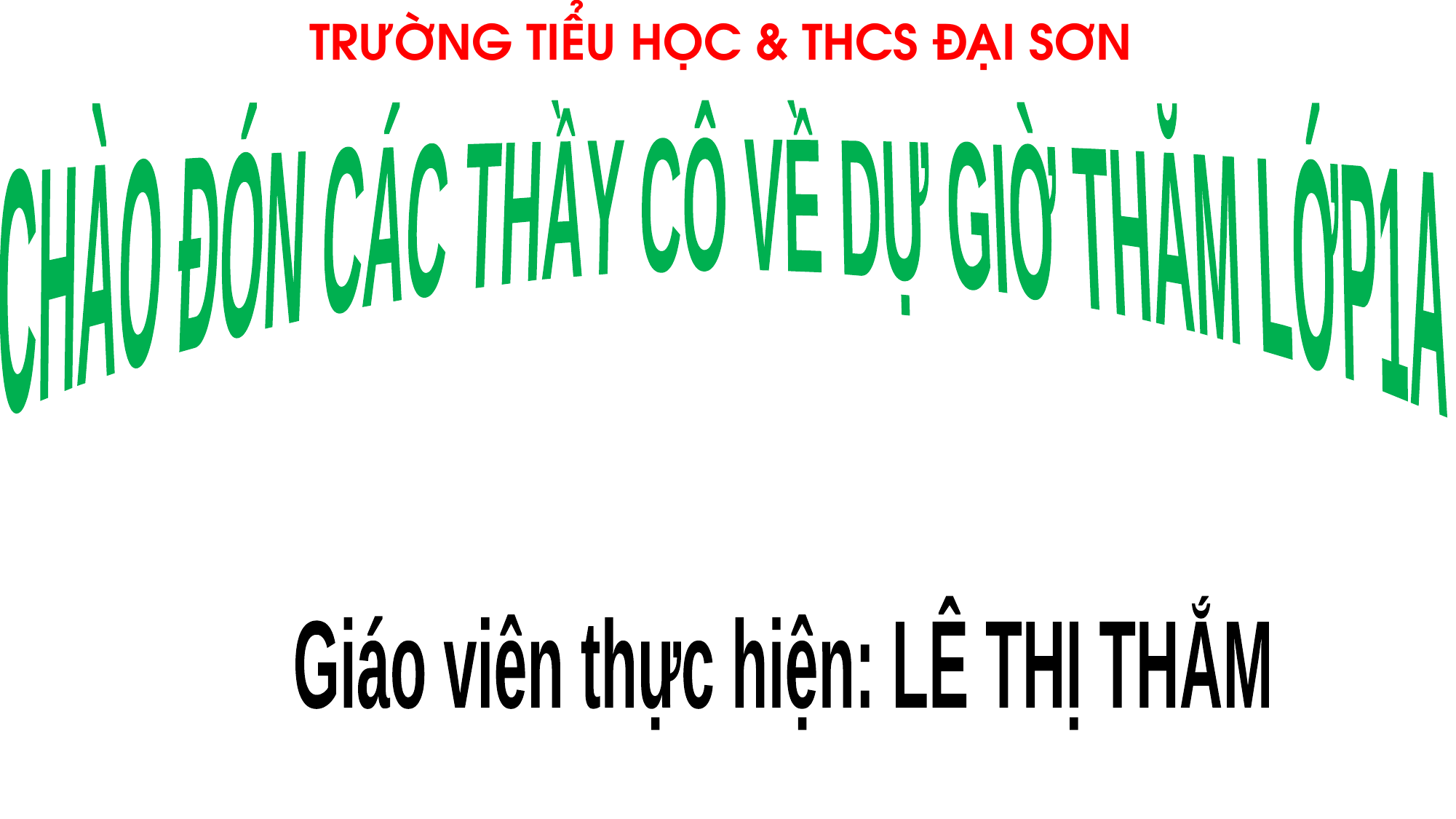

TRƯỜNG TIỂU HỌC & THCS ĐẠI SƠN
CHÀO ĐÓN CÁC THẦY CÔ VỀ DỰ GIỜ THĂM LỚP1A
Giáo viên thực hiện: LÊ THỊ THẮM